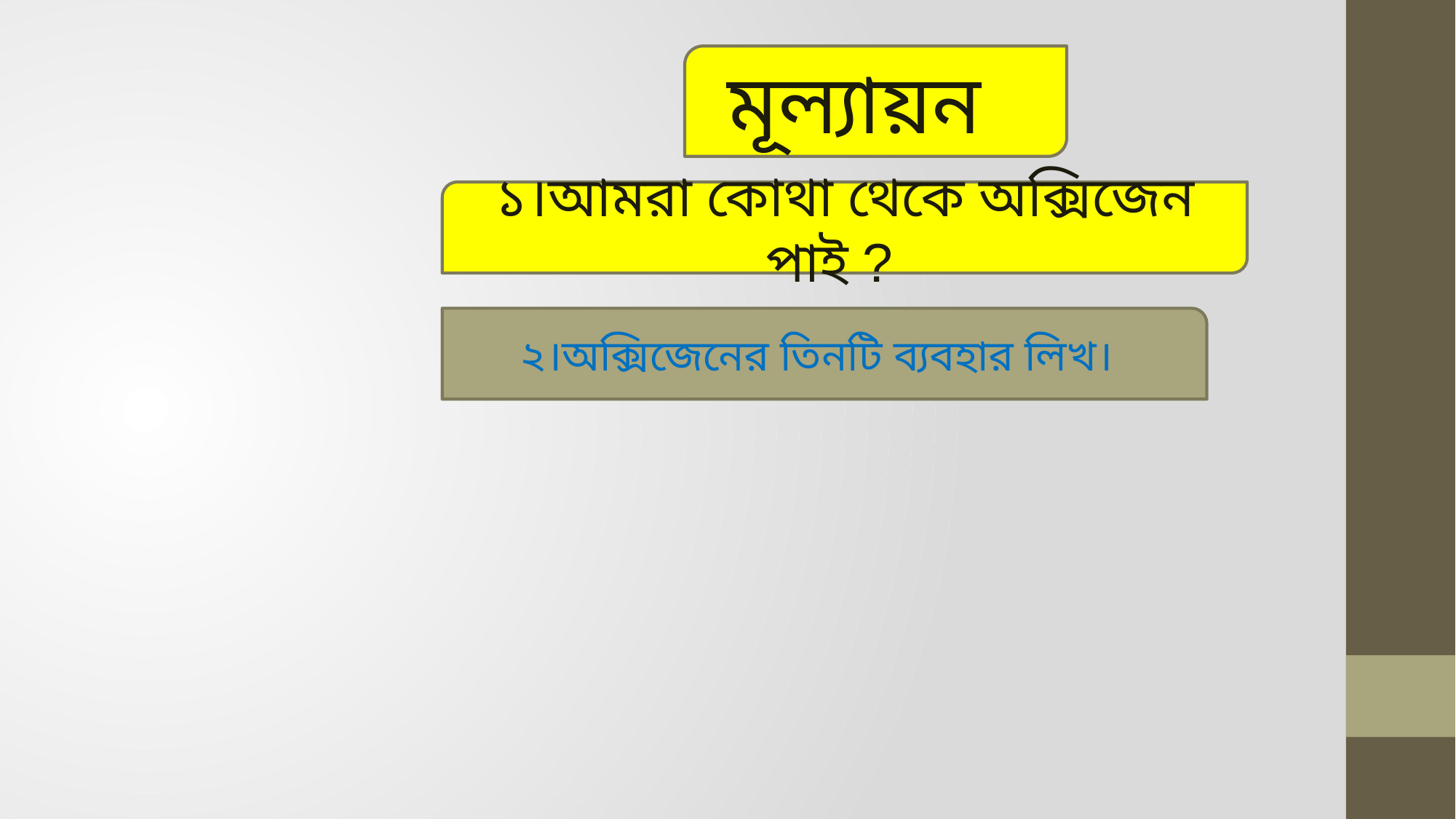

মূল্যায়ন
১।আমরা কোথা থেকে অক্সিজেন পাই ?
২।অক্সিজেনের তিনটি ব্যবহার লিখ।